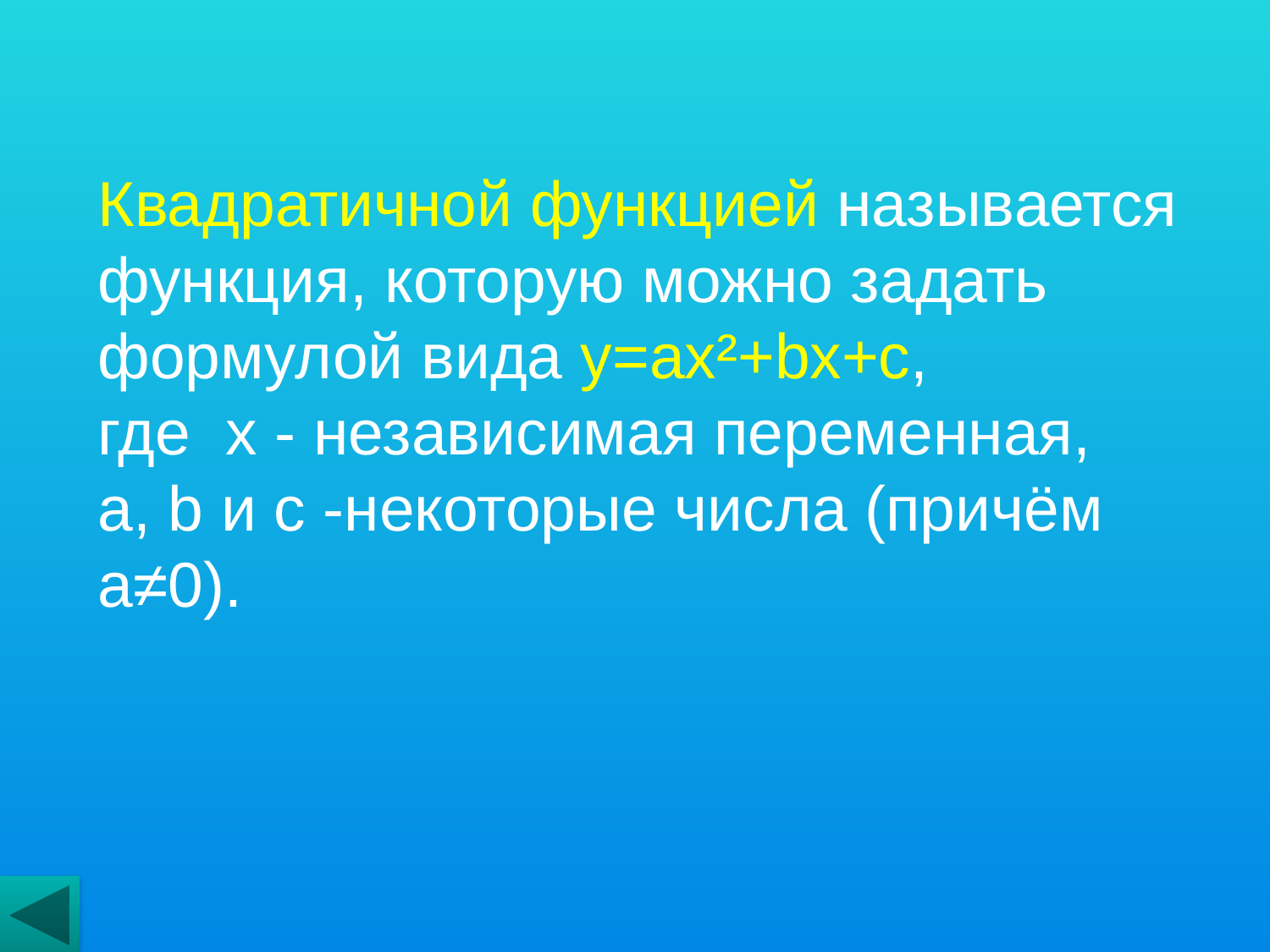

# Квадратичной функцией называется функция, которую можно задать формулой вида y=ax²+bx+c, где  х - независимая переменная, a, b и с -некоторые числа (причём а≠0).